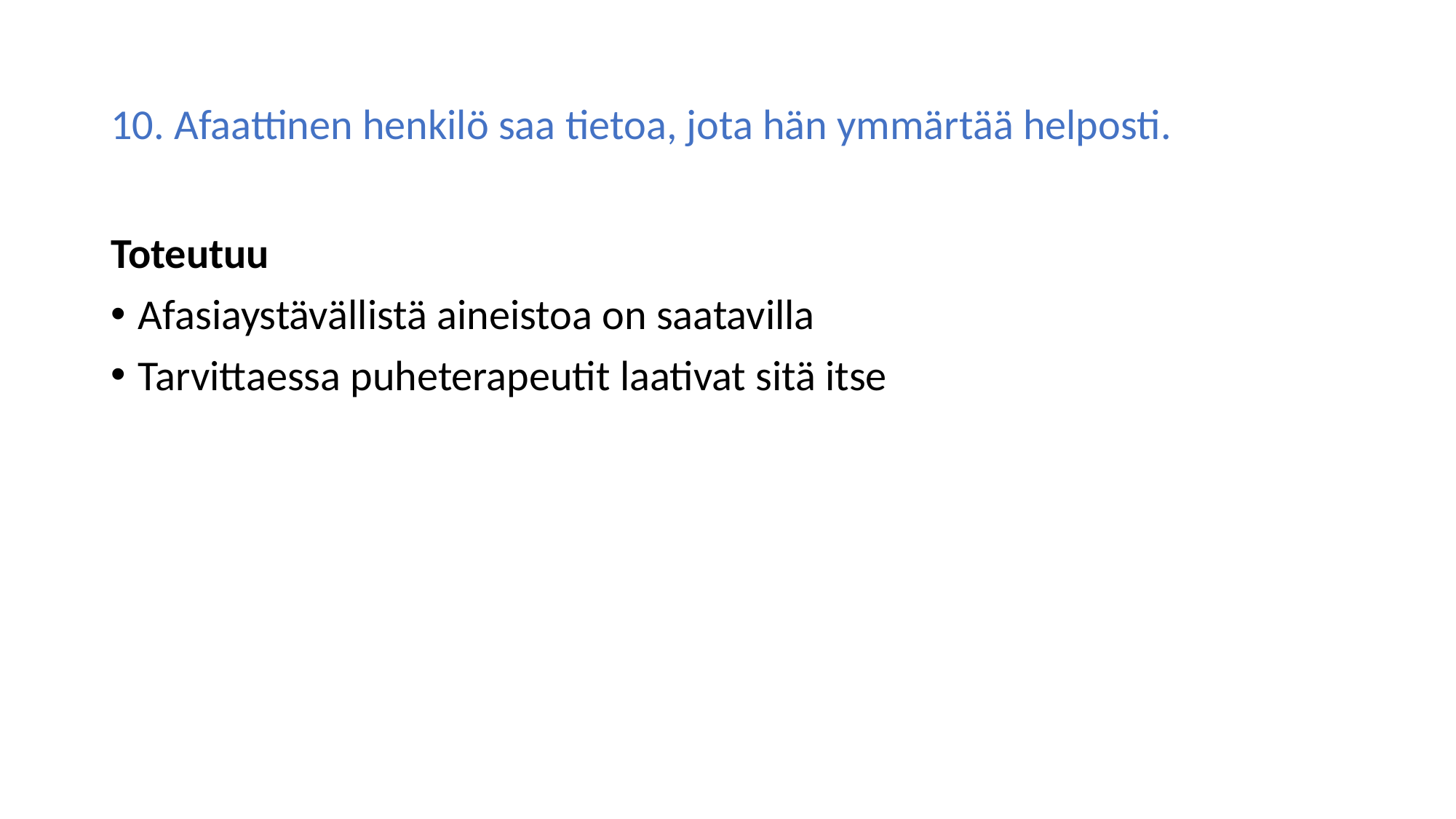

# 10. Afaattinen henkilö saa tietoa, jota hän ymmärtää helposti.
Toteutuu
Afasiaystävällistä aineistoa on saatavilla
Tarvittaessa puheterapeutit laativat sitä itse